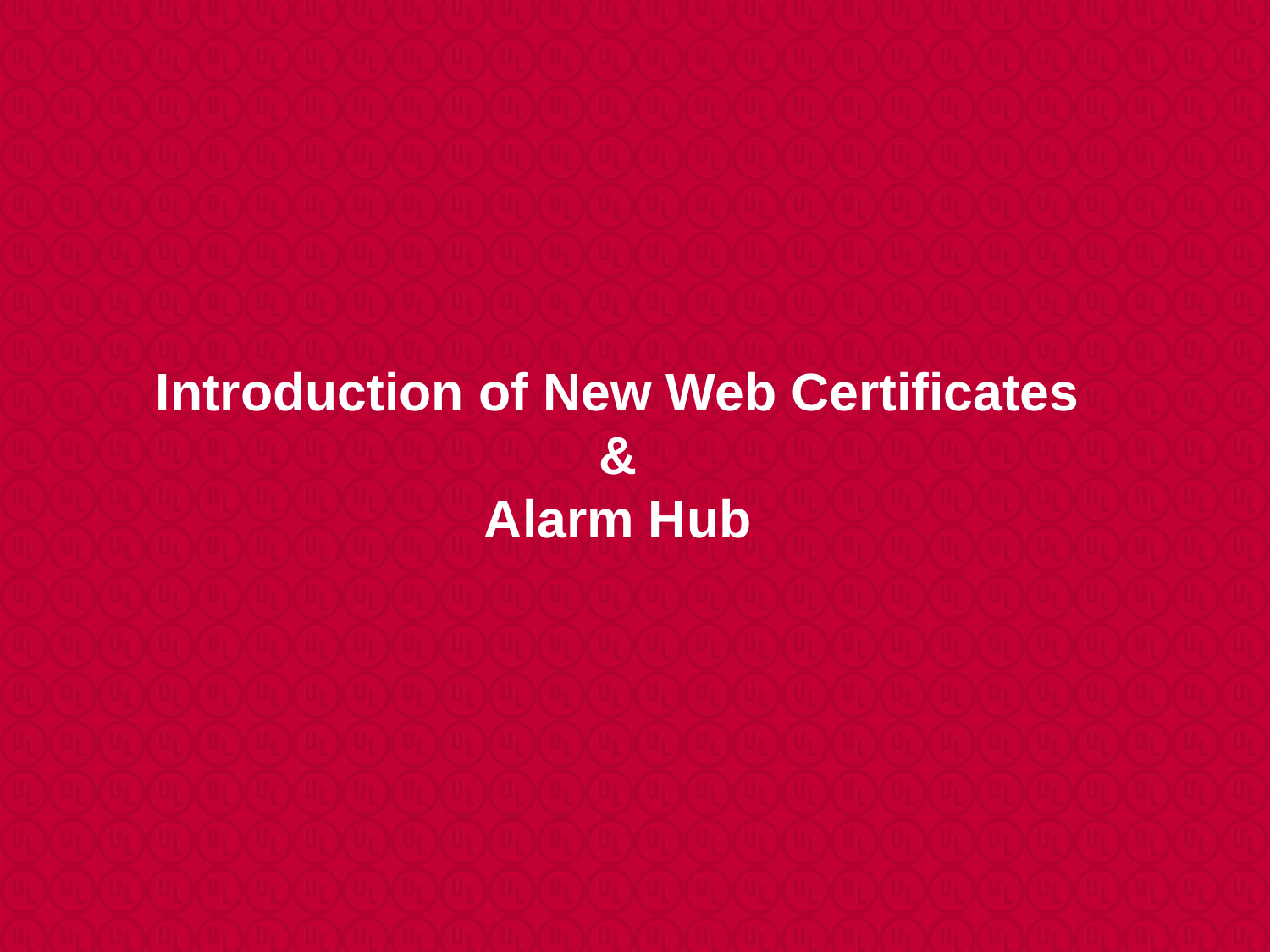

# Introduction of New Web Certificates & Alarm Hub